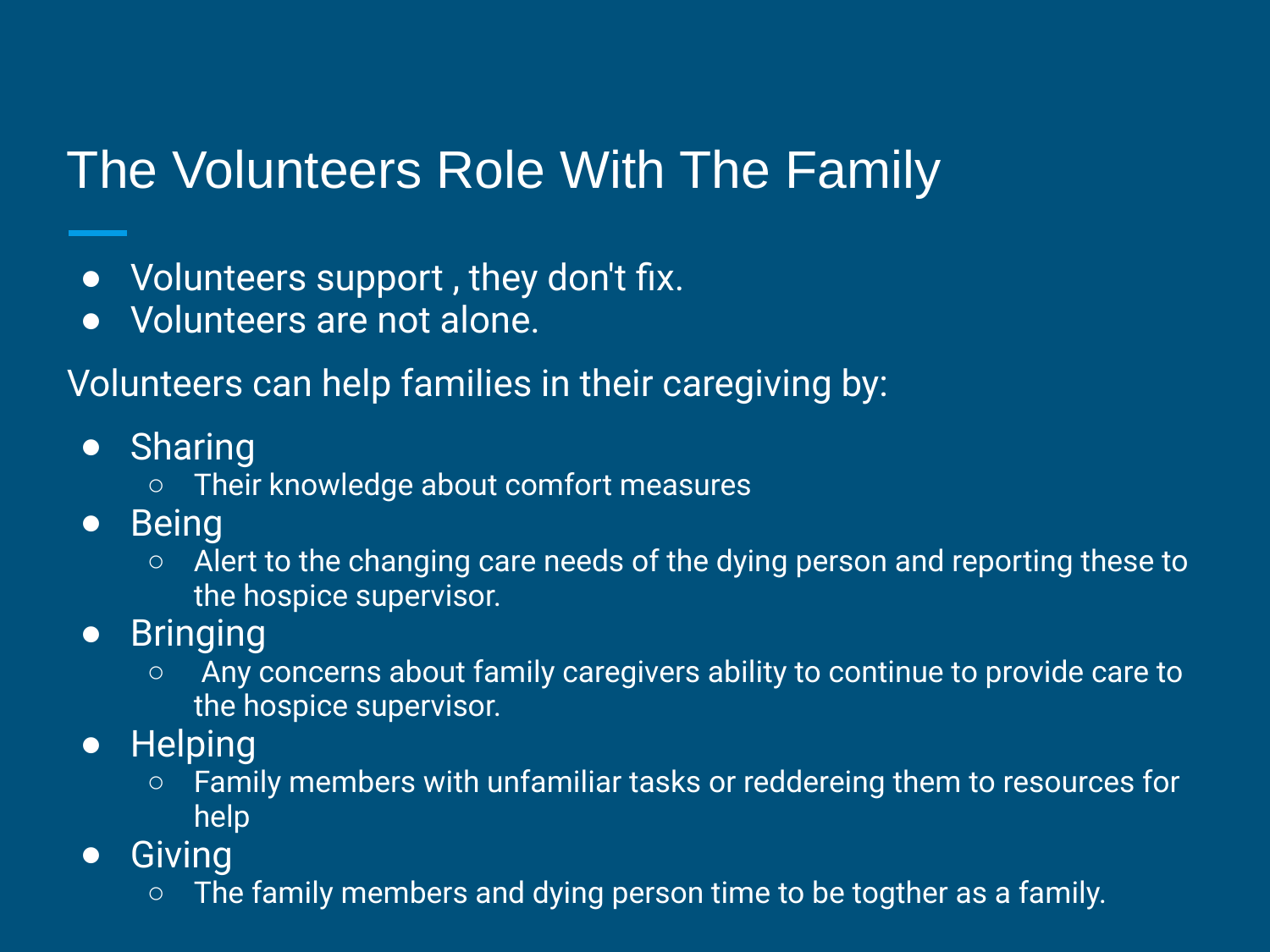

# The Volunteers Role With The Family
Volunteers support , they don't fix.
Volunteers are not alone.
Volunteers can help families in their caregiving by:
Sharing
Their knowledge about comfort measures
Being
Alert to the changing care needs of the dying person and reporting these to the hospice supervisor.
Bringing
 Any concerns about family caregivers ability to continue to provide care to the hospice supervisor.
Helping
Family members with unfamiliar tasks or reddereing them to resources for help
Giving
The family members and dying person time to be togther as a family.